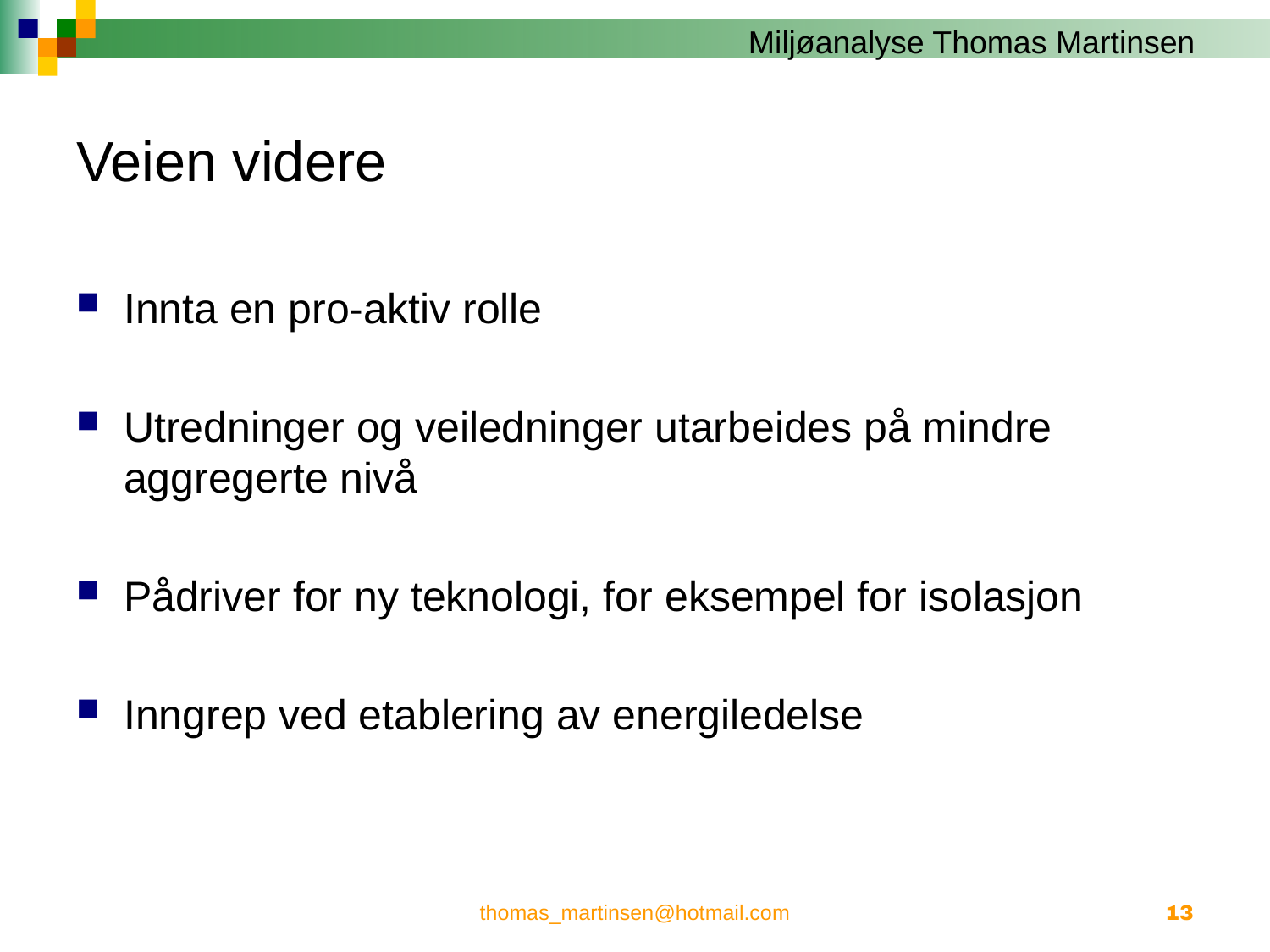

# Veien videre
Innta en pro-aktiv rolle

Utredninger og veiledninger utarbeides på mindre aggregerte nivå

Pådriver for ny teknologi, for eksempel for isolasjon

Inngrep ved etablering av energiledelse

thomas_martinsen@hotmail.com
13